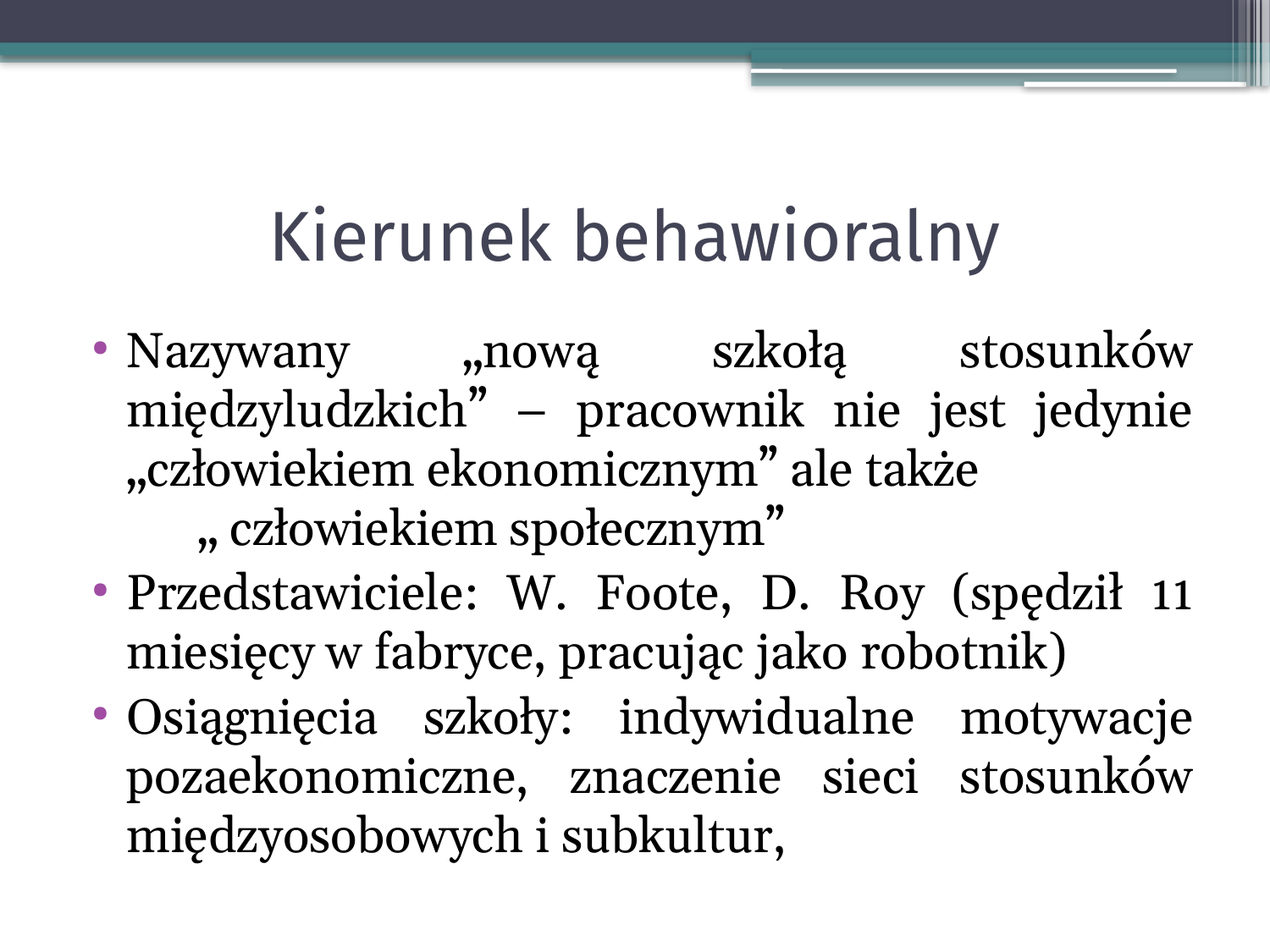

# Kierunek behawioralny
Nazywany „nową szkołą stosunków międzyludzkich” – pracownik nie jest jedynie „człowiekiem ekonomicznym” ale także                         „ człowiekiem społecznym”
Przedstawiciele: W. Foote, D. Roy (spędził 11 miesięcy w fabryce, pracując jako robotnik)
Osiągnięcia szkoły: indywidualne motywacje pozaekonomiczne, znaczenie sieci stosunków międzyosobowych i subkultur,